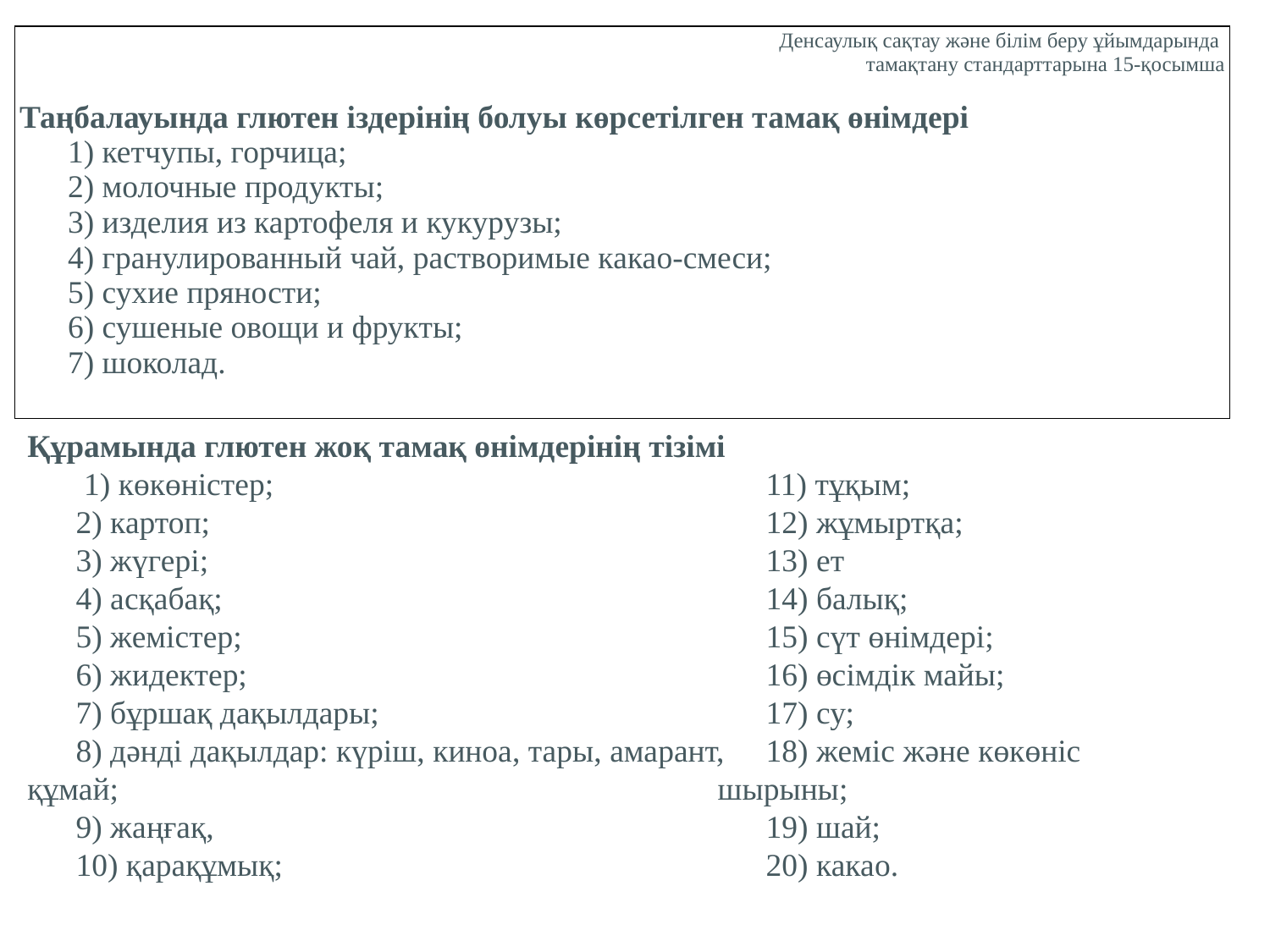

| Денсаулық сақтау және білім беру ұйымдарында тамақтану стандарттарына 15-қосымша Таңбалауында глютен іздерінің болуы көрсетілген тамақ өнімдері       1) кетчупы, горчица;       2) молочные продукты;       3) изделия из картофеля и кукурузы;       4) гранулированный чай, растворимые какао-смеси;       5) сухие пряности;       6) сушеные овощи и фрукты;       7) шоколад. |
| --- |
Құрамында глютен жоқ тамақ өнімдерінің тізімі
       1) көкөністер;
      2) картоп;
      3) жүгері;
      4) асқабақ;
      5) жемістер;
      6) жидектер;
      7) бұршақ дақылдары;
      8) дәнді дақылдар: күріш, киноа, тары, амарант, құмай;
      9) жаңғақ,
      10) қарақұмық;

      11) тұқым;
      12) жұмыртқа;
      13) ет
      14) балық;
      15) сүт өнімдері;
      16) өсімдік майы;
      17) су;
      18) жеміс және көкөніс шырыны;
      19) шай;
      20) какао.